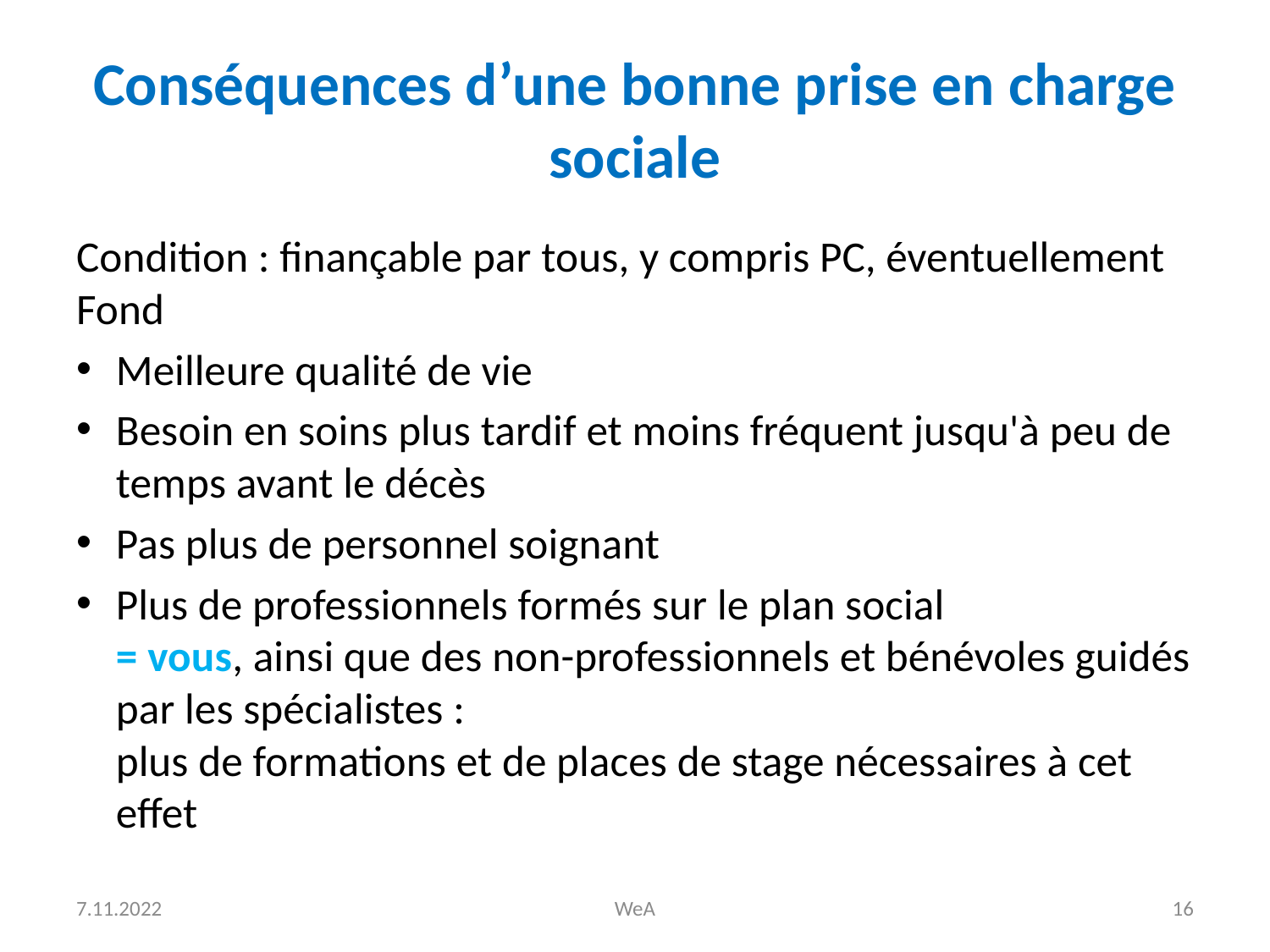

# Conséquences d’une bonne prise en charge sociale
Condition : finançable par tous, y compris PC, éventuellement Fond
Meilleure qualité de vie
Besoin en soins plus tardif et moins fréquent jusqu'à peu de temps avant le décès
Pas plus de personnel soignant
Plus de professionnels formés sur le plan social
= vous, ainsi que des non-professionnels et bénévoles guidés par les spécialistes :
plus de formations et de places de stage nécessaires à cet effet
7.11.2022
WeA
16